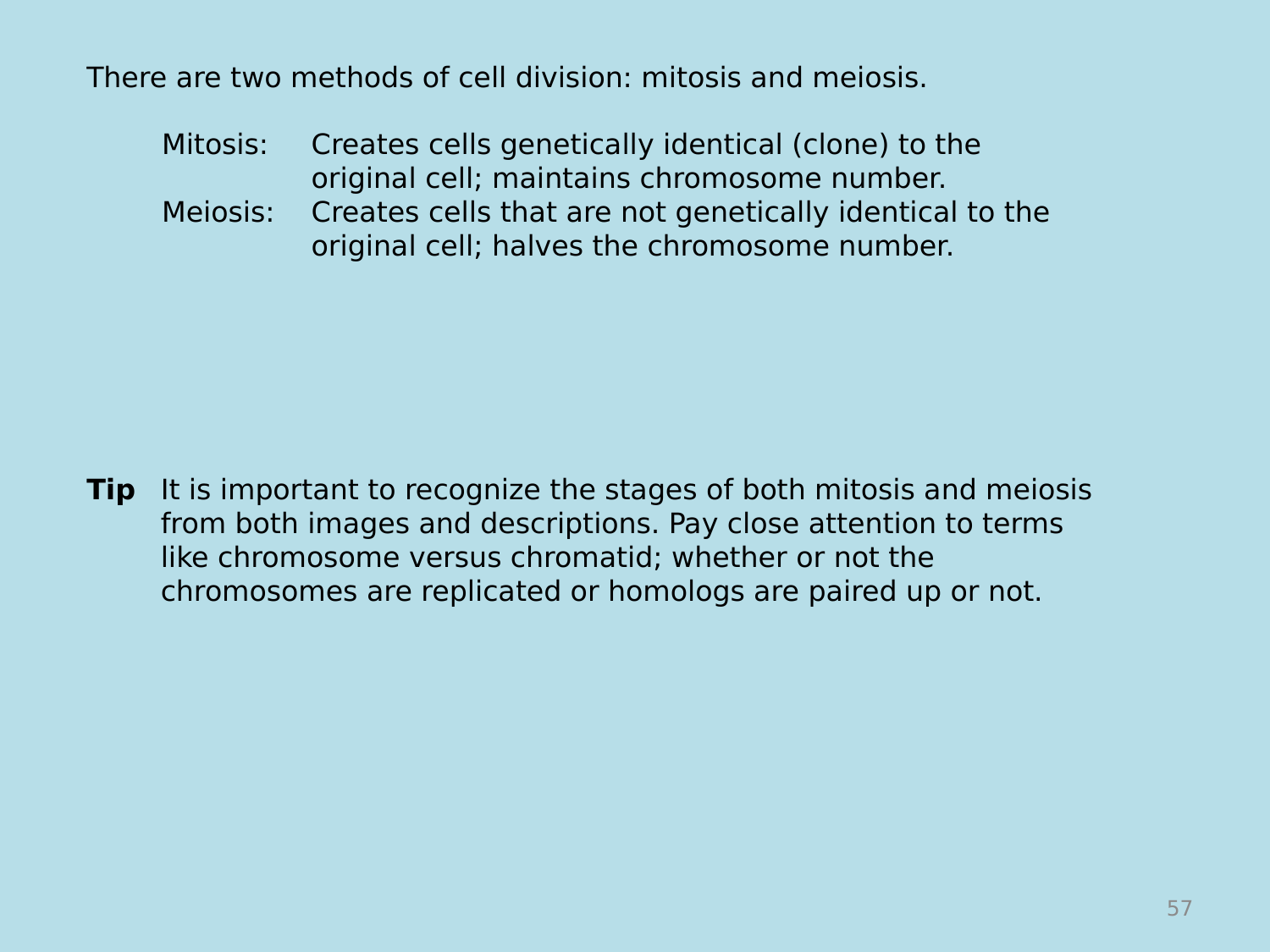

There are two methods of cell division: mitosis and meiosis.

Mitosis:	Creates cells genetically identical (clone) to the original cell; maintains chromosome number.
Meiosis:	Creates cells that are not genetically identical to the original cell; halves the chromosome number.

Tip	It is important to recognize the stages of both mitosis and meiosis from both images and descriptions. Pay close attention to terms like chromosome versus chromatid; whether or not the chromosomes are replicated or homologs are paired up or not.
57